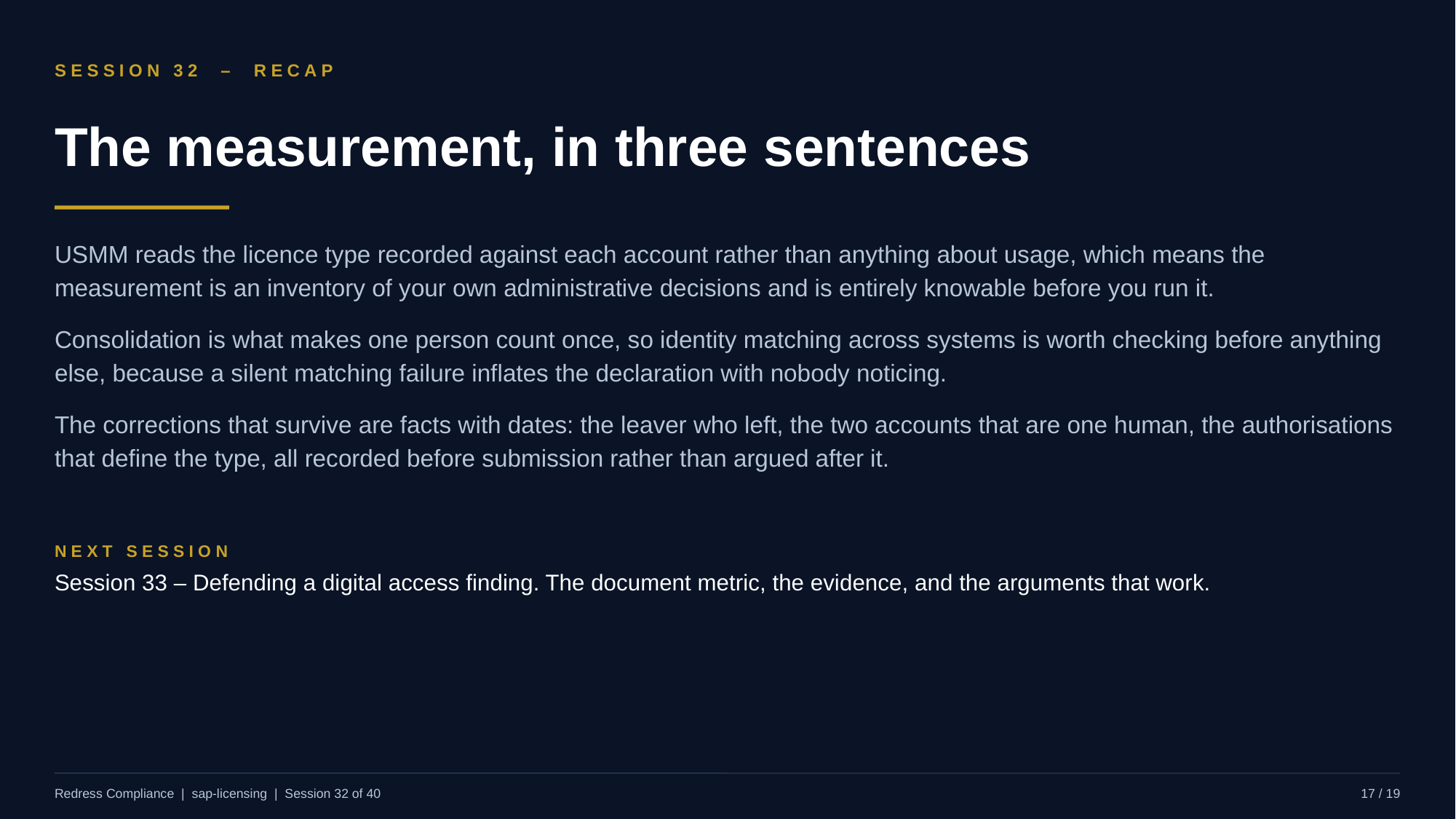

SESSION 32  –  RECAP
The measurement, in three sentences

USMM reads the licence type recorded against each account rather than anything about usage, which means the measurement is an inventory of your own administrative decisions and is entirely knowable before you run it.
Consolidation is what makes one person count once, so identity matching across systems is worth checking before anything else, because a silent matching failure inflates the declaration with nobody noticing.
The corrections that survive are facts with dates: the leaver who left, the two accounts that are one human, the authorisations that define the type, all recorded before submission rather than argued after it.
NEXT SESSION
Session 33 – Defending a digital access finding. The document metric, the evidence, and the arguments that work.

Redress Compliance  |  sap-licensing  |  Session 32 of 40
17 / 19